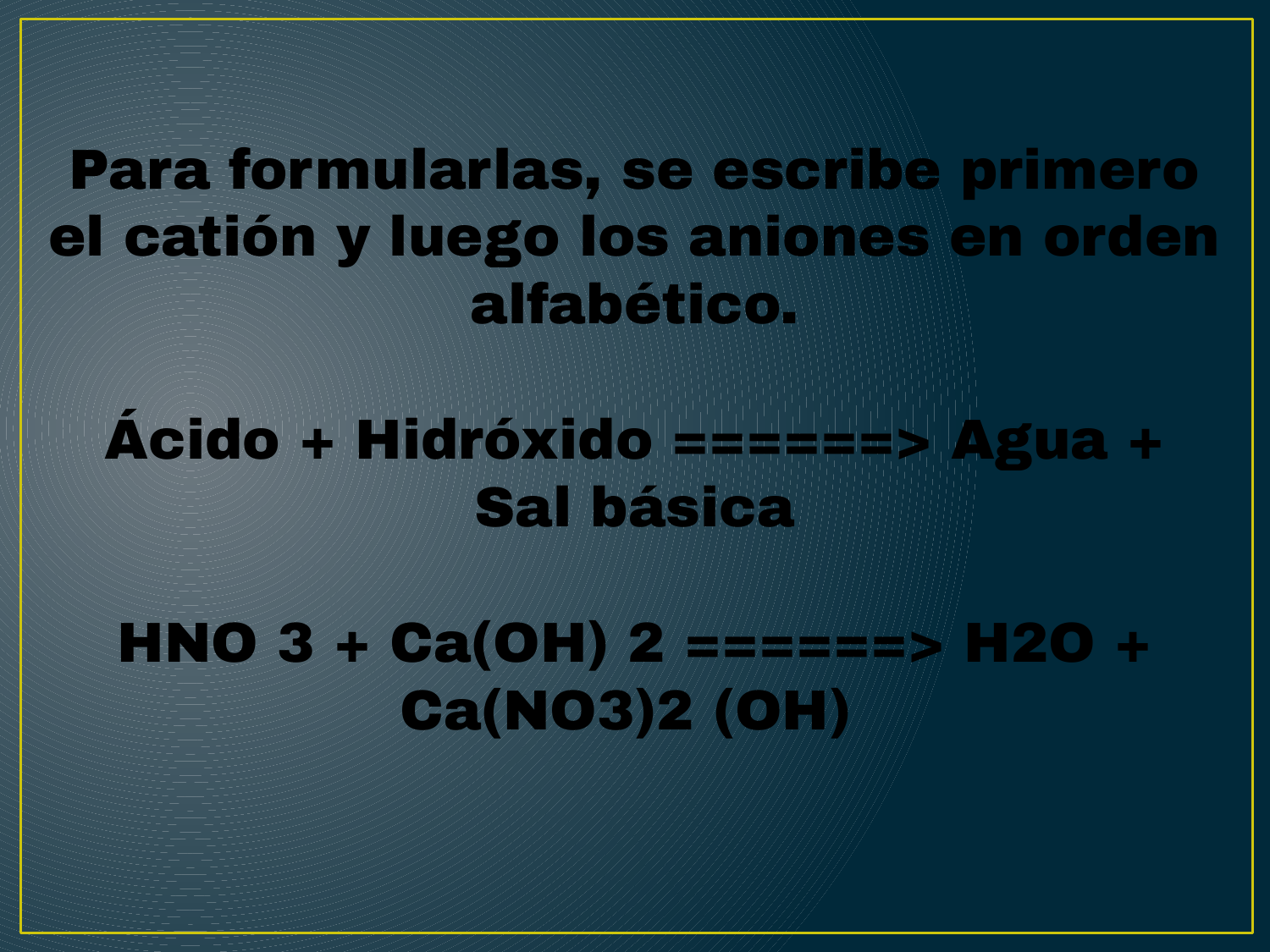

Para formularlas, se escribe primero el catión y luego los aniones en orden alfabético.

Ácido + Hidróxido ======> Agua + Sal básica

HNO 3 + Ca(OH) 2 ======> H2O + Ca(NO3)2 (OH)